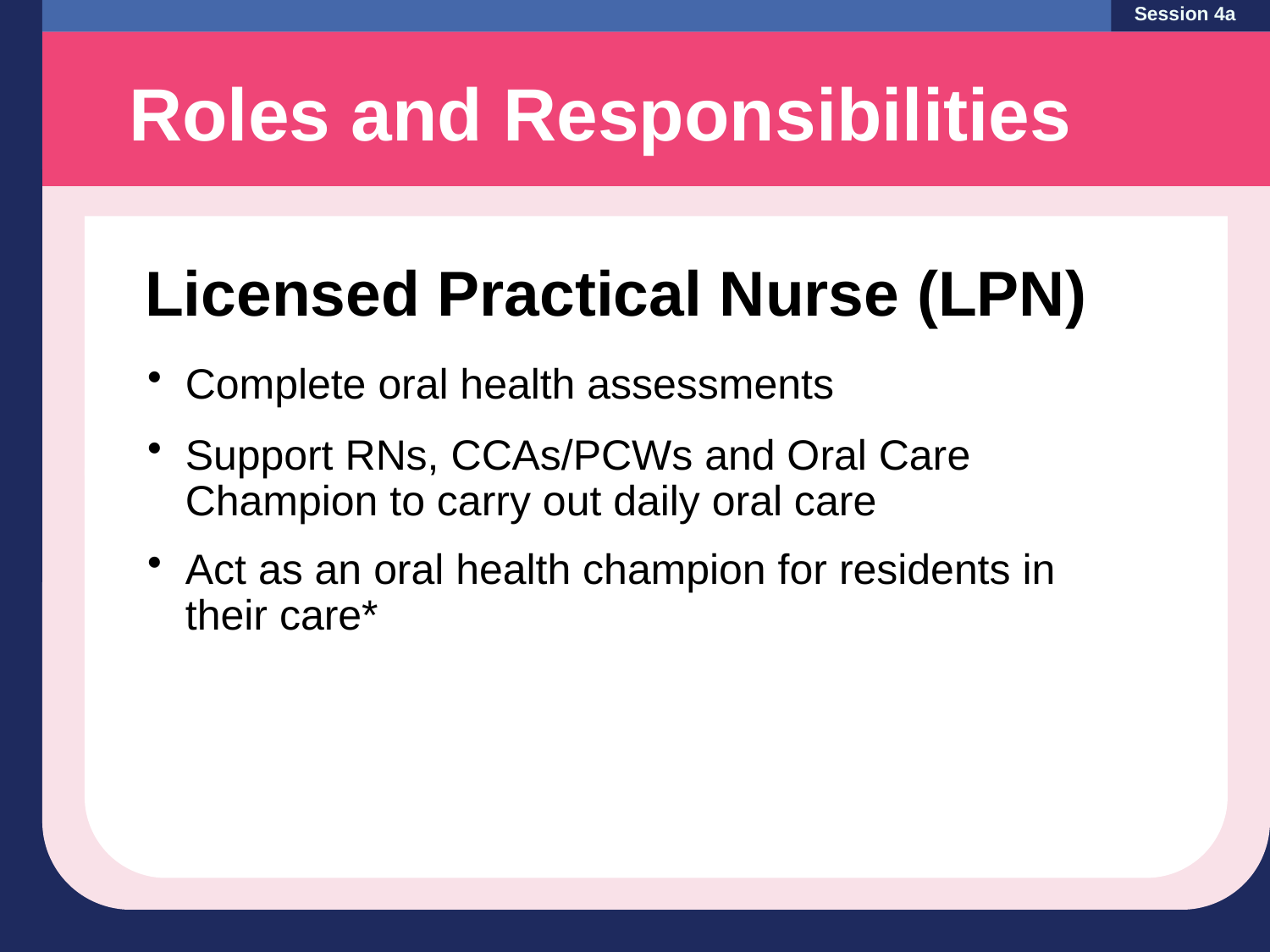

Session 4a

Roles and Responsibilities

Licensed Practical Nurse (LPN)
Complete oral health assessments
Support RNs, CCAs/PCWs and Oral Care Champion to carry out daily oral care
Act as an oral health champion for residents in their care*